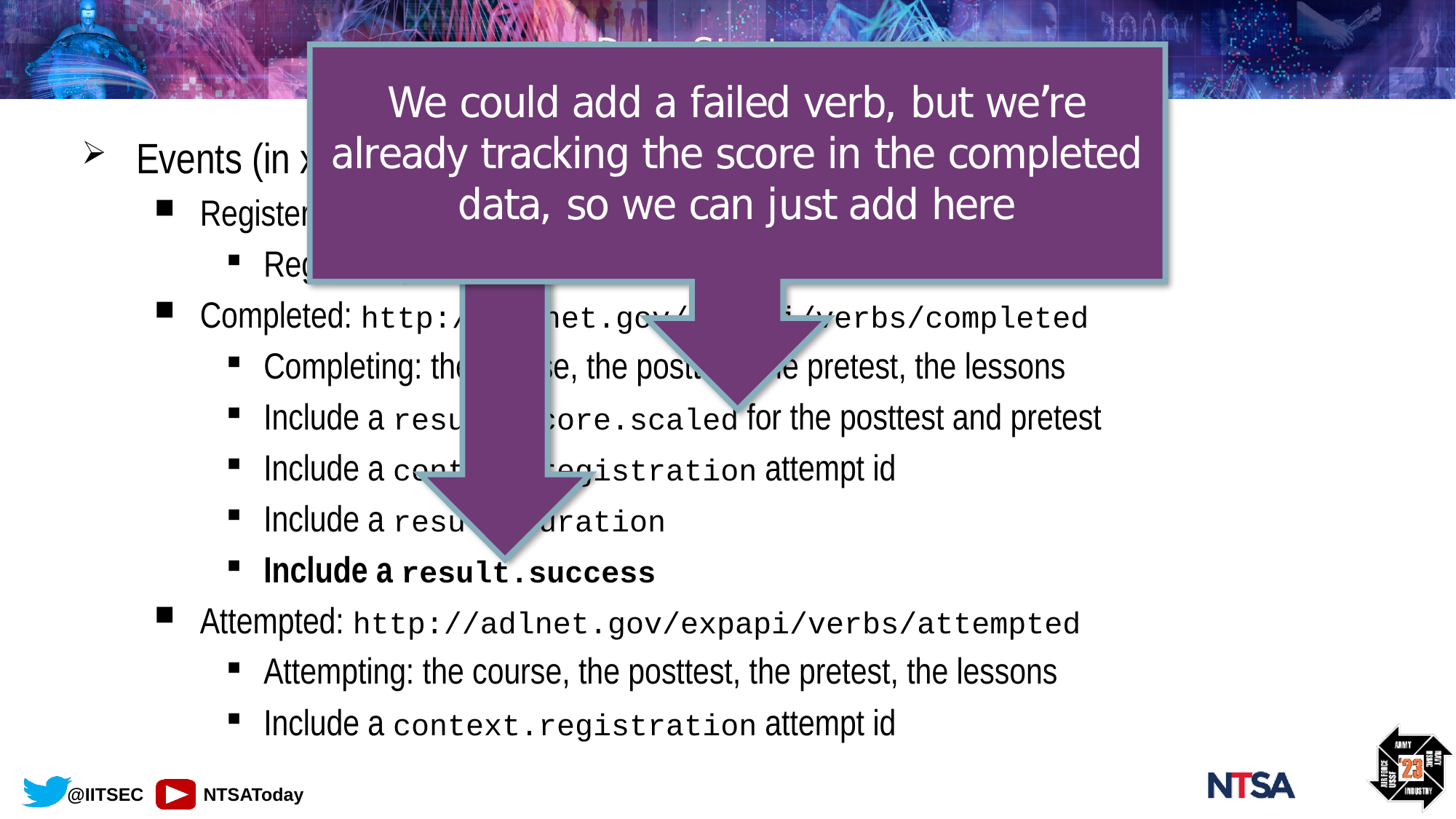

# Data Strategy

We could add a failed verb, but we’re already tracking the score in the completed data, so we can just add here

Events (in xAPI, “verbs”)
Registered: http://adlnet.gov/expapi/verbs/registered
Registering: the course
Completed: http://adlnet.gov/expapi/verbs/completed
Completing: the course, the posttest, the pretest, the lessons
Include a result.score.scaled for the posttest and pretest
Include a context.registration attempt id
Include a result.duration
Include a result.success
Attempted: http://adlnet.gov/expapi/verbs/attempted
Attempting: the course, the posttest, the pretest, the lessons
Include a context.registration attempt id